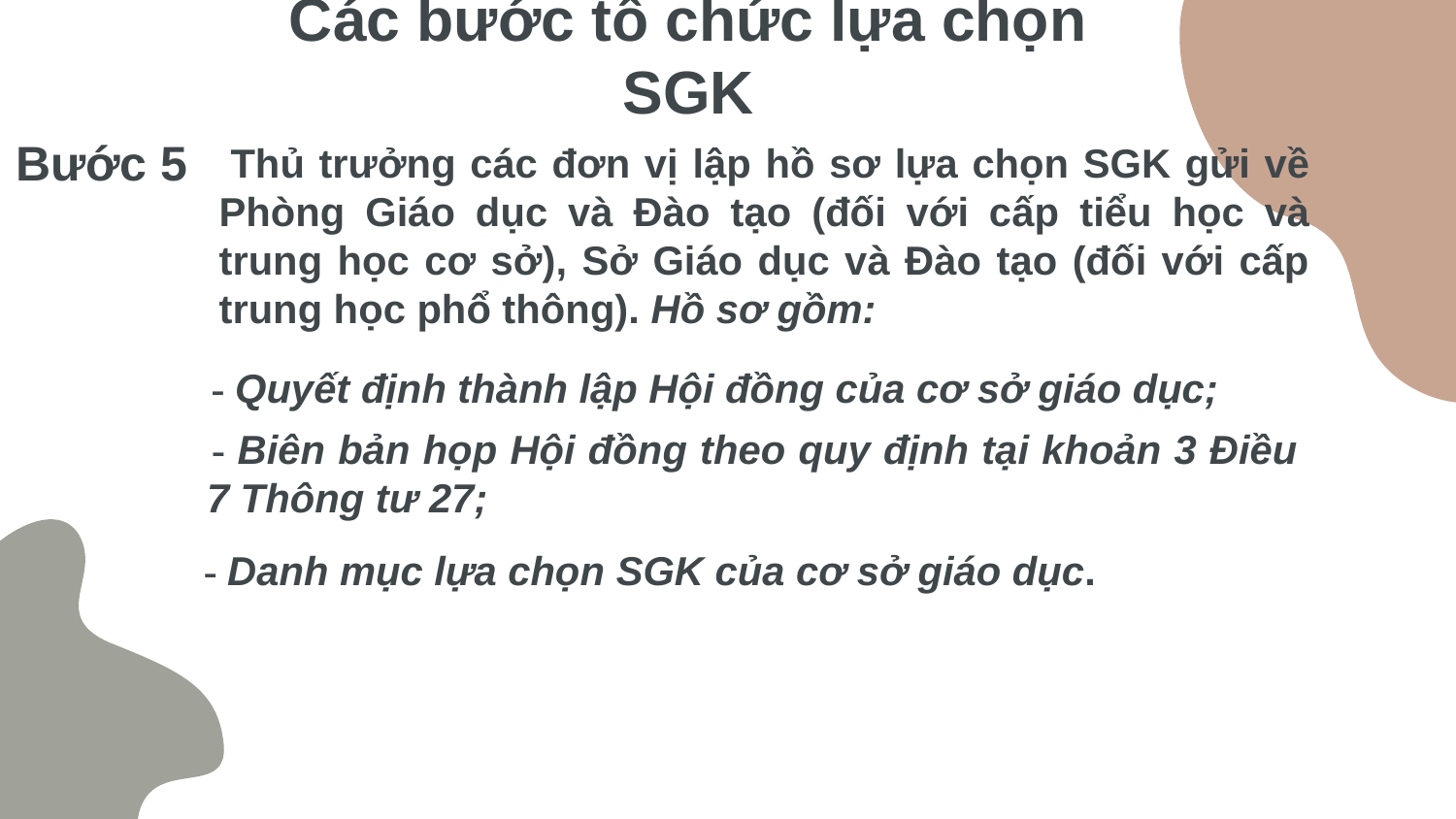

Các bước tổ chức lựa chọn SGK
     Thủ trưởng các đơn vị lập hồ sơ lựa chọn SGK gửi về Phòng Giáo dục và Đào tạo (đối với cấp tiểu học và trung học cơ sở), Sở Giáo dục và Đào tạo (đối với cấp trung học phổ thông). Hồ sơ gồm:
Bước 5
     - Quyết định thành lập Hội đồng của cơ sở giáo dục;

     - Biên bản họp Hội đồng theo quy định tại khoản 3 Điều 7 Thông tư 27;
     - Danh mục lựa chọn SGK của cơ sở giáo dục.